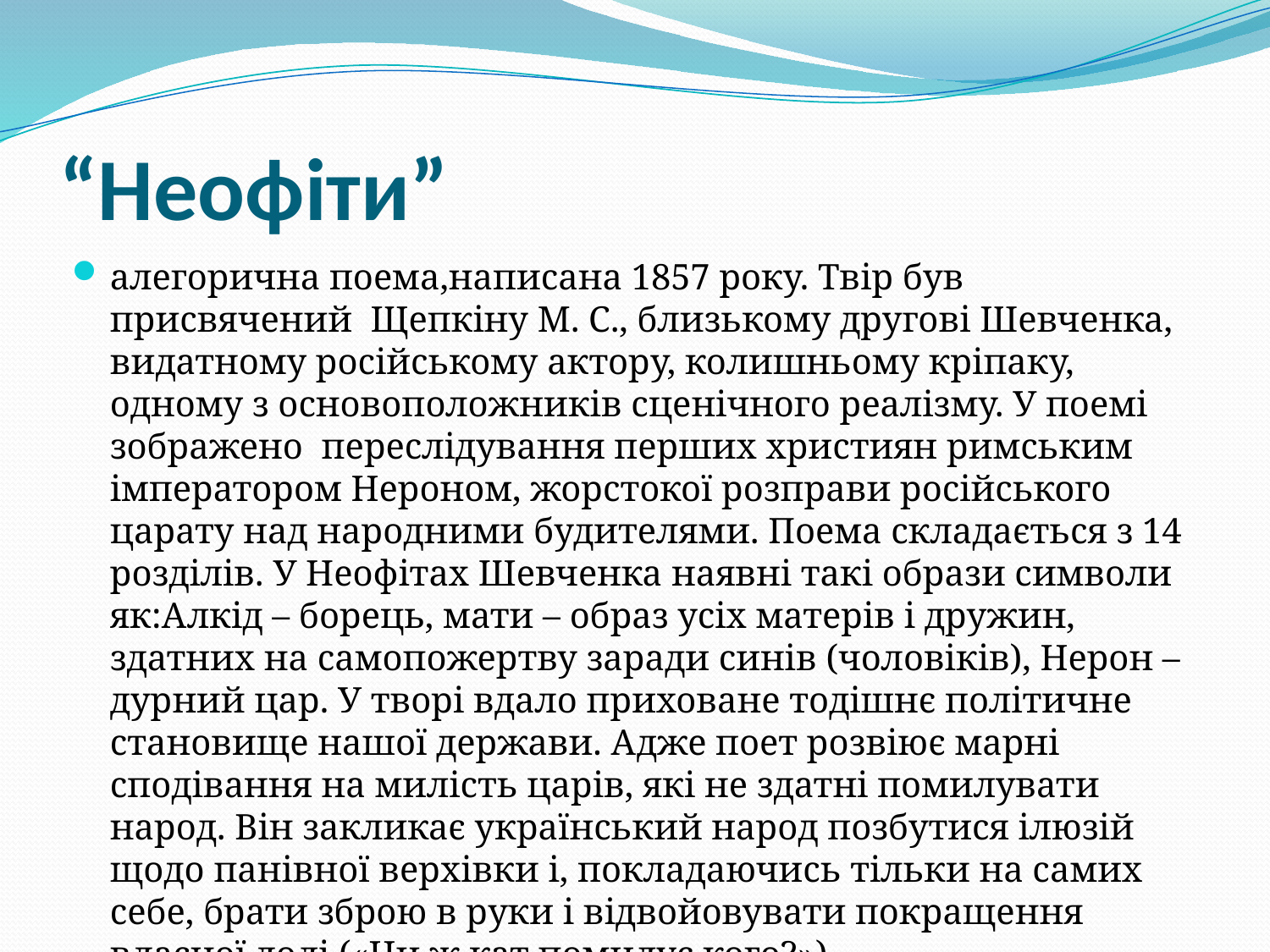

# “Неофіти”
алегорична поема,написана 1857 року. Твір був присвячений  Щепкіну М. С., близькому другові Шевченка, видатному російському актору, колишньому кріпаку, одному з основоположників сценічного реалізму. У поемі зображено  переслідування перших християн римським імператором Нероном, жорстокої розправи російського царату над народними будителями. Поема складається з 14 розділів. У Неофітах Шевченка наявні такі образи символи як:Алкід – борець, мати – образ усіх матерів і дружин, здатних на самопожертву заради синів (чоловіків), Нерон – дурний цар. У творі вдало приховане тодішнє політичне становище нашої держави. Адже поет розвіює марні сподівання на милість царів, які не здатні помилувати народ. Він закликає український народ позбутися ілюзій щодо панівної верхівки і, покладаючись тільки на самих себе, брати зброю в руки і відвойовувати покращення власної долі («Чи ж кат помилує кого?»).